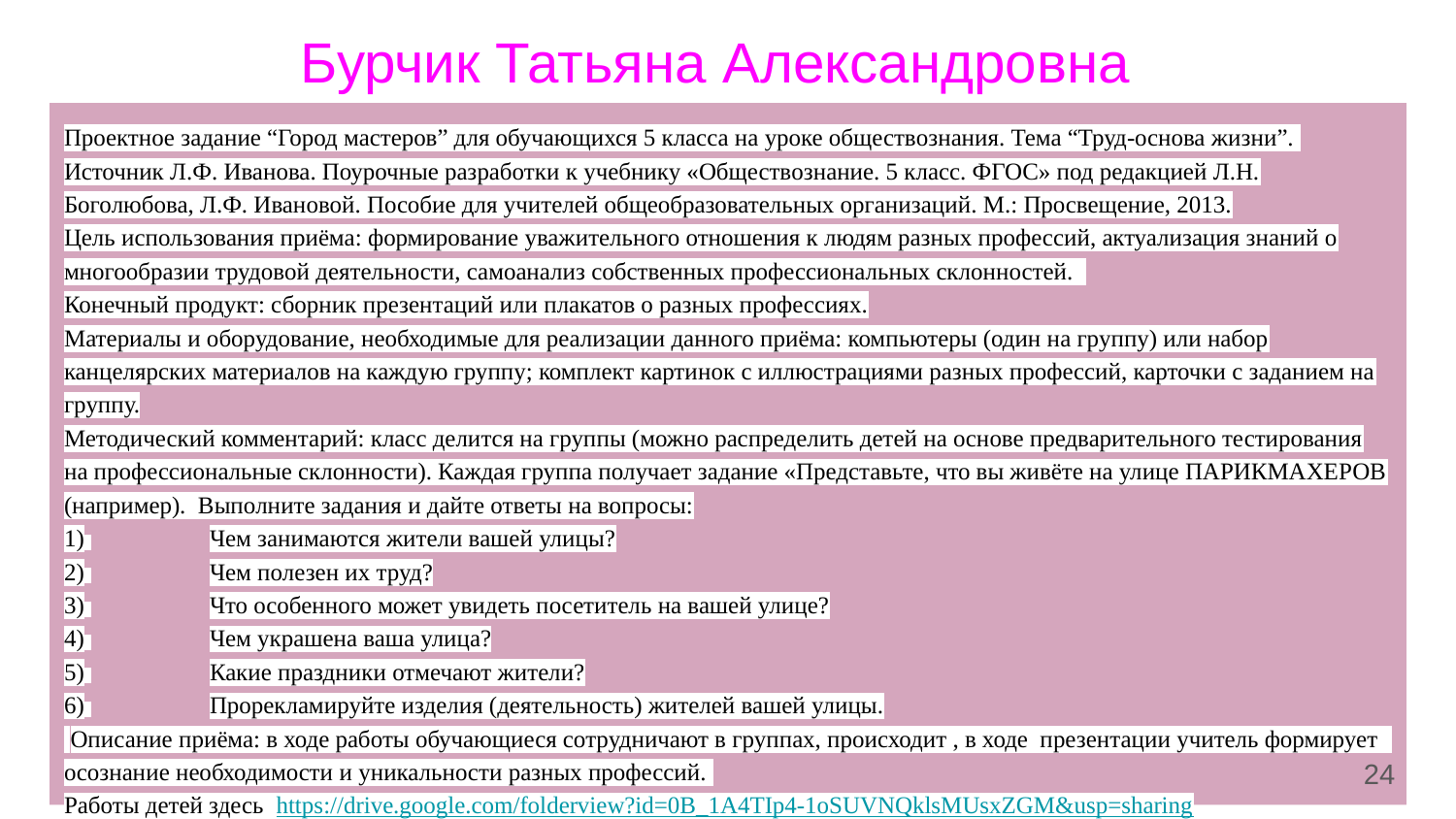

# Бурчик Татьяна Александровна
Проектное задание “Город мастеров” для обучающихся 5 класса на уроке обществознания. Тема “Труд-основа жизни”.
Источник Л.Ф. Иванова. Поурочные разработки к учебнику «Обществознание. 5 класс. ФГОС» под редакцией Л.Н. Боголюбова, Л.Ф. Ивановой. Пособие для учителей общеобразовательных организаций. М.: Просвещение, 2013.
Цель использования приёма: формирование уважительного отношения к людям разных профессий, актуализация знаний о многообразии трудовой деятельности, самоанализ собственных профессиональных склонностей.
Конечный продукт: сборник презентаций или плакатов о разных профессиях.
Материалы и оборудование, необходимые для реализации данного приёма: компьютеры (один на группу) или набор канцелярских материалов на каждую группу; комплект картинок с иллюстрациями разных профессий, карточки с заданием на группу.
Методический комментарий: класс делится на группы (можно распределить детей на основе предварительного тестирования на профессиональные склонности). Каждая группа получает задание «Представьте, что вы живёте на улице ПАРИКМАХЕРОВ (например).  Выполните задания и дайте ответы на вопросы:
1)  	Чем занимаются жители вашей улицы?
2)  	Чем полезен их труд?
3)  	Что особенного может увидеть посетитель на вашей улице?
4)  	Чем украшена ваша улица?
5)  	Какие праздники отмечают жители?
6)  	Прорекламируйте изделия (деятельность) жителей вашей улицы.
 Описание приёма: в ходе работы обучающиеся сотрудничают в группах, происходит , в ходе  презентации учитель формирует   осознание необходимости и уникальности разных профессий.
Работы детей здесь  https://drive.google.com/folderview?id=0B_1A4TIp4-1oSUVNQklsMUsxZGM&usp=sharing
24